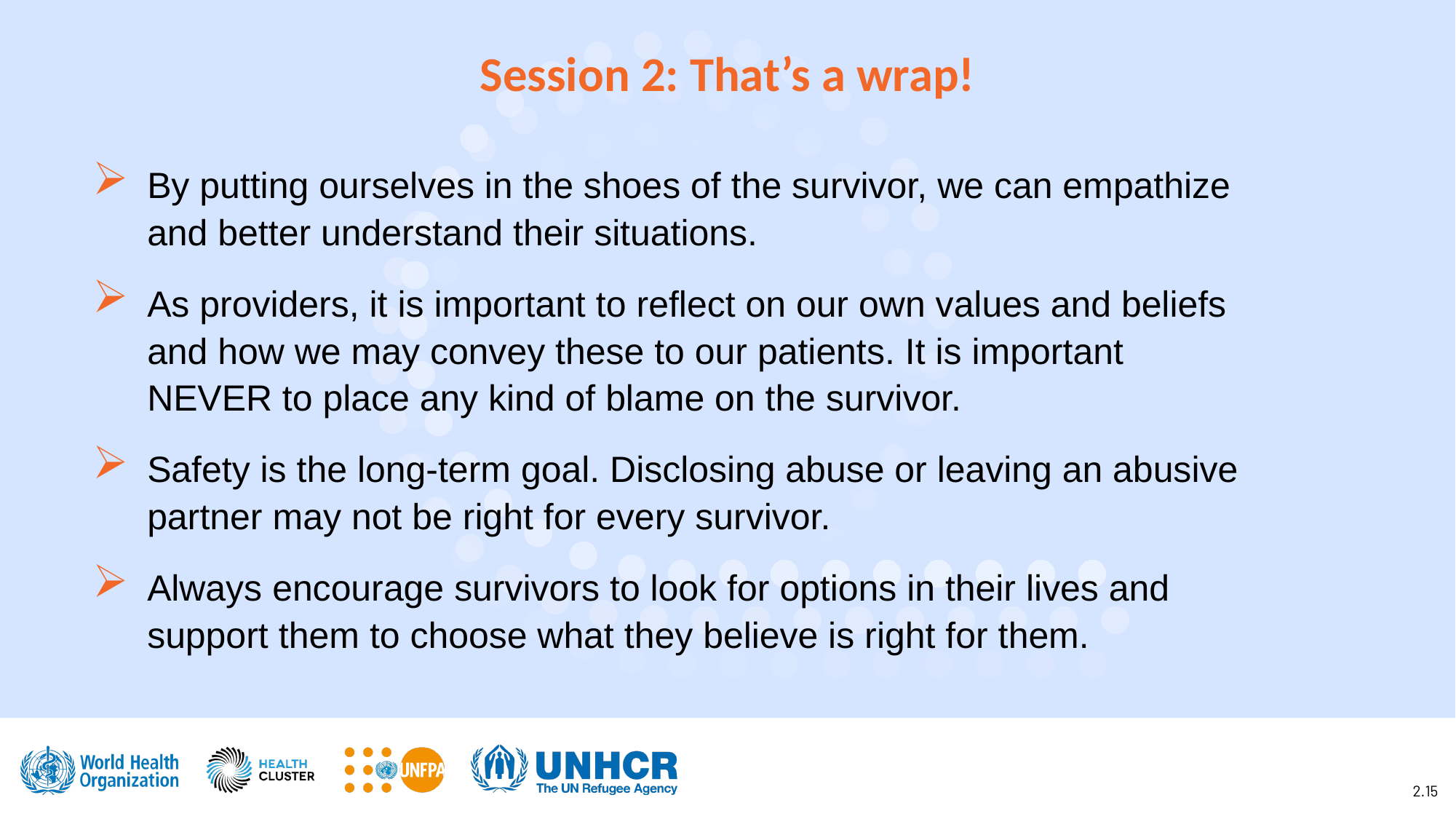

Session 2: That’s a wrap!
By putting ourselves in the shoes of the survivor, we can empathize and better understand their situations.
As providers, it is important to reflect on our own values and beliefs and how we may convey these to our patients. It is important NEVER to place any kind of blame on the survivor.
Safety is the long-term goal. Disclosing abuse or leaving an abusive partner may not be right for every survivor.
Always encourage survivors to look for options in their lives and support them to choose what they believe is right for them.
2.15